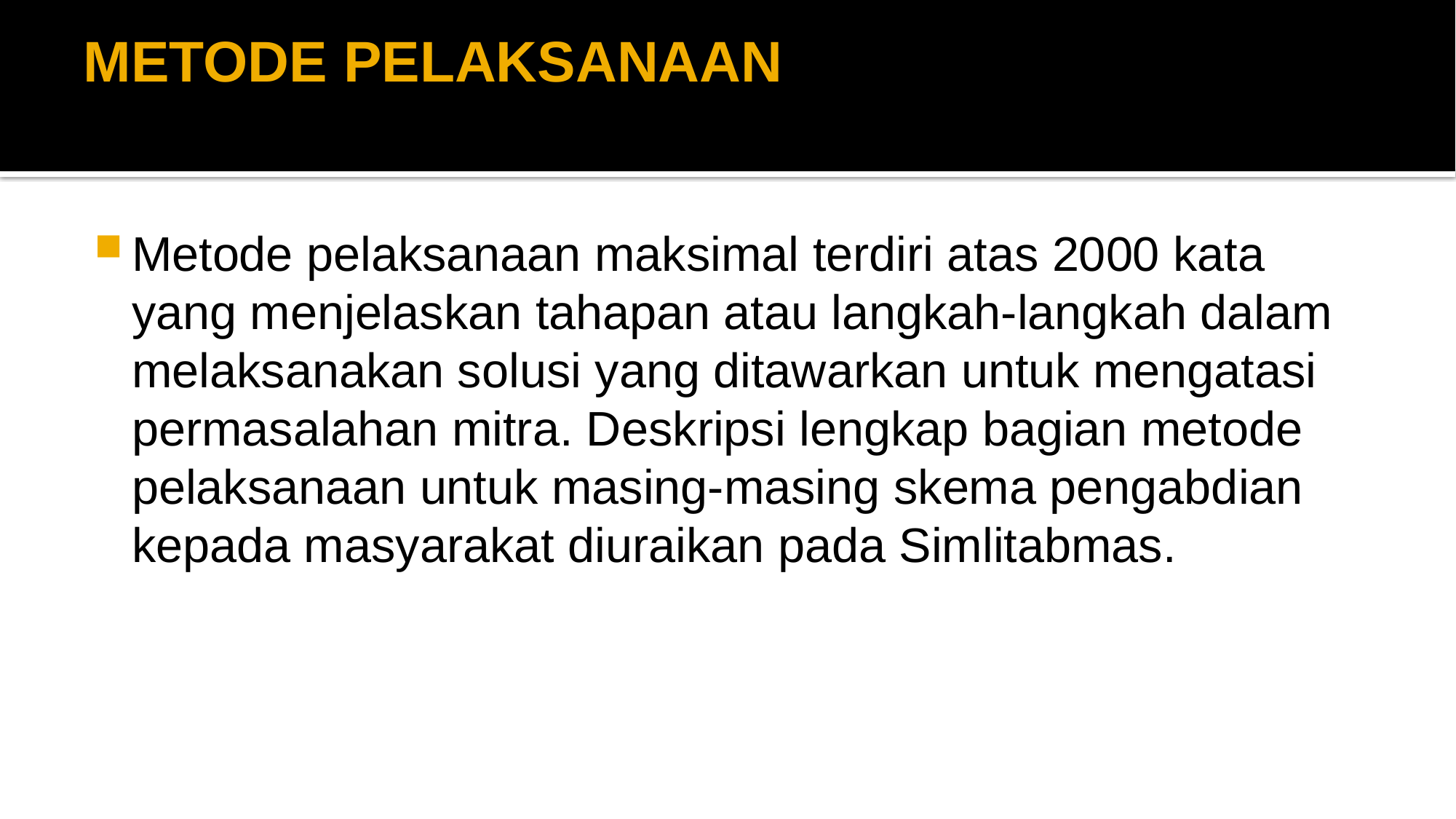

# METODE PELAKSANAAN
Metode pelaksanaan maksimal terdiri atas 2000 kata  yang menjelaskan tahapan atau langkah-langkah dalam melaksanakan solusi yang ditawarkan untuk mengatasi permasalahan mitra. Deskripsi lengkap bagian metode pelaksanaan untuk masing-masing skema pengabdian kepada masyarakat diuraikan pada Simlitabmas.